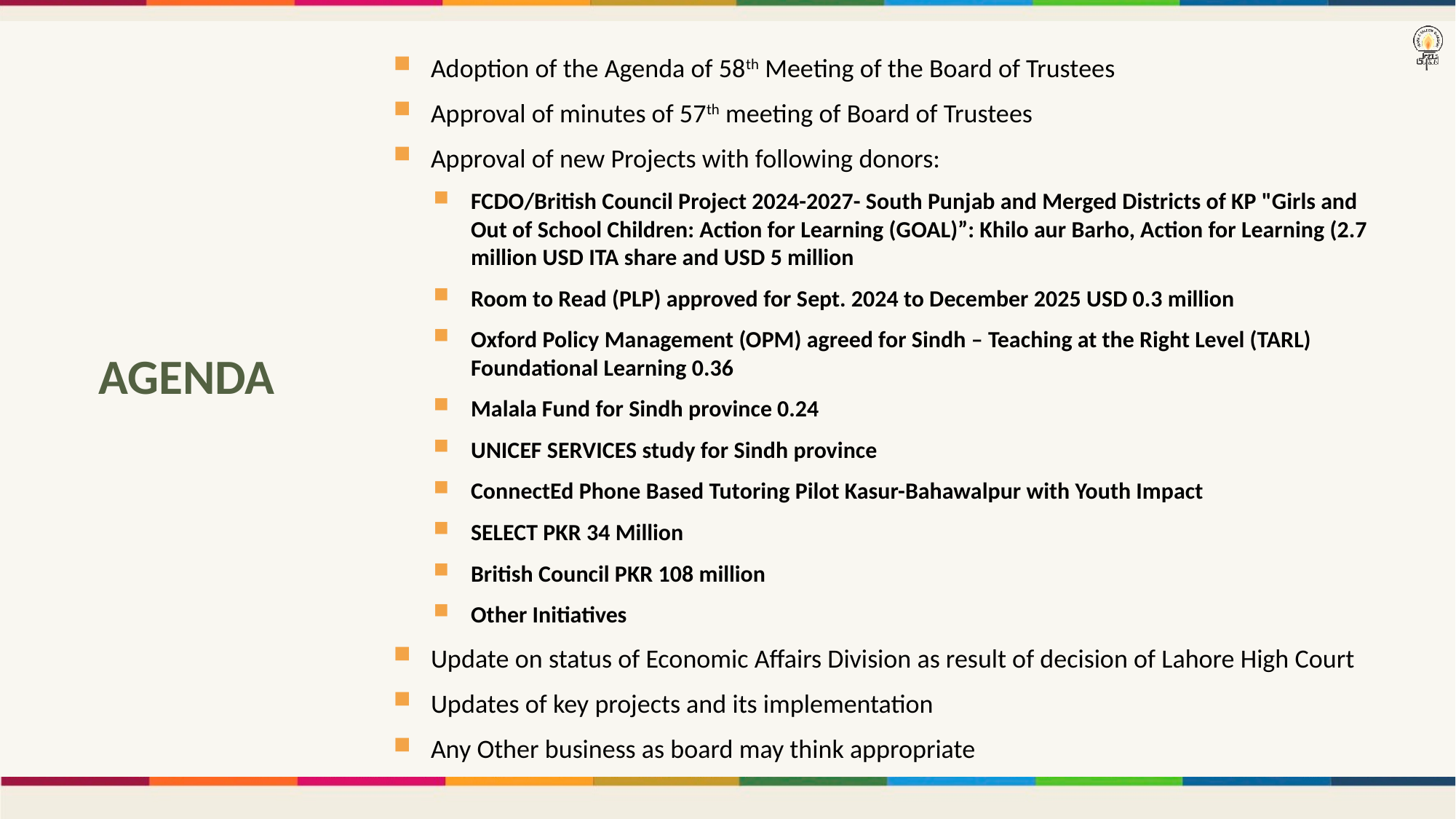

Adoption of the Agenda of 58th Meeting of the Board of Trustees
Approval of minutes of 57th meeting of Board of Trustees
Approval of new Projects with following donors:
FCDO/British Council Project 2024-2027- South Punjab and Merged Districts of KP "Girls and Out of School Children: Action for Learning (GOAL)”: Khilo aur Barho, Action for Learning (2.7 million USD ITA share and USD 5 million
Room to Read (PLP) approved for Sept. 2024 to December 2025 USD 0.3 million
Oxford Policy Management (OPM) agreed for Sindh – Teaching at the Right Level (TARL) Foundational Learning 0.36
Malala Fund for Sindh province 0.24
UNICEF SERVICES study for Sindh province
ConnectEd Phone Based Tutoring Pilot Kasur-Bahawalpur with Youth Impact
SELECT PKR 34 Million
British Council PKR 108 million
Other Initiatives
Update on status of Economic Affairs Division as result of decision of Lahore High Court
Updates of key projects and its implementation
Any Other business as board may think appropriate

# agenda